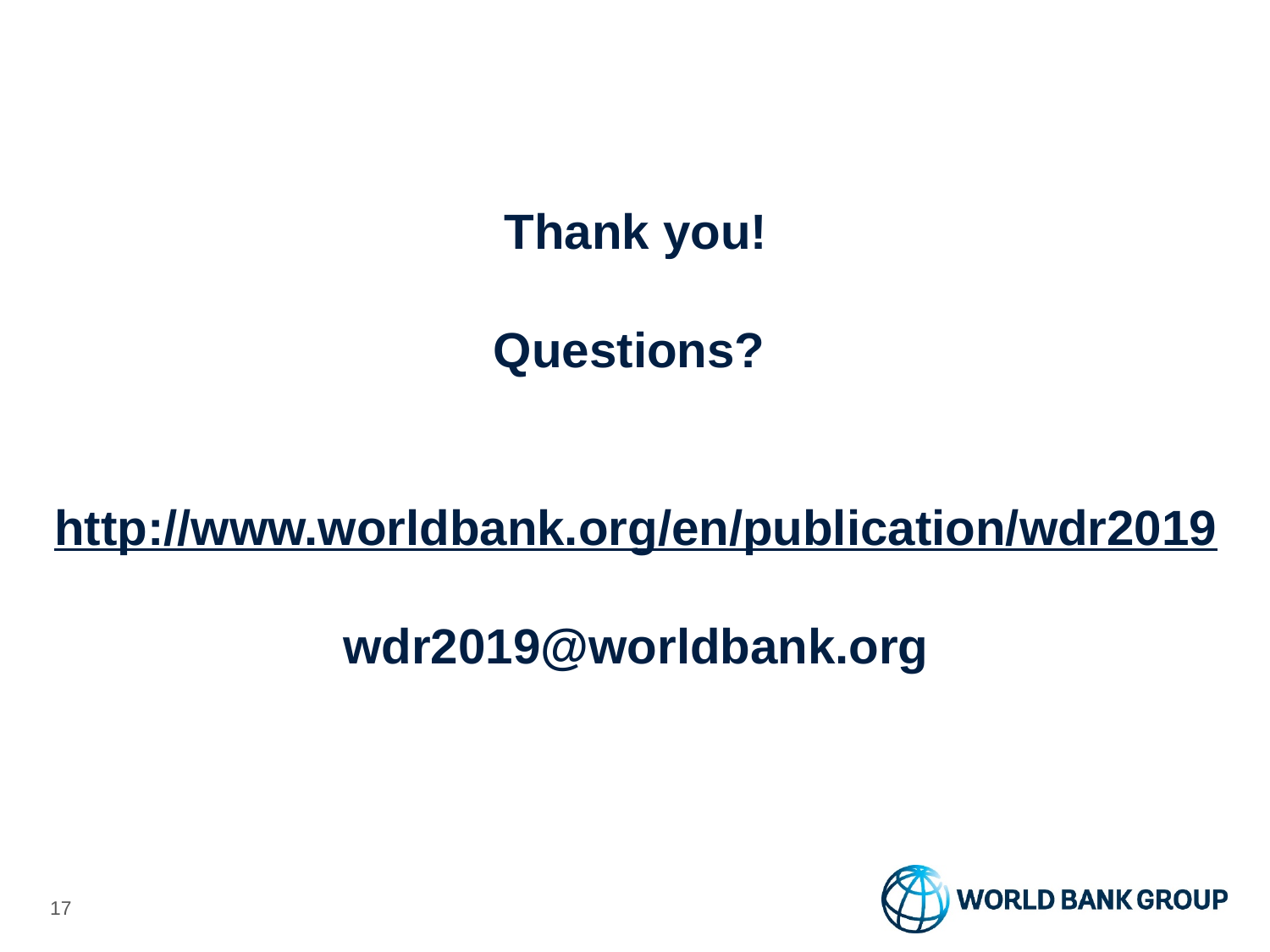

# Thank you! Questions? http://www.worldbank.org/en/publication/wdr2019 wdr2019@worldbank.org
17